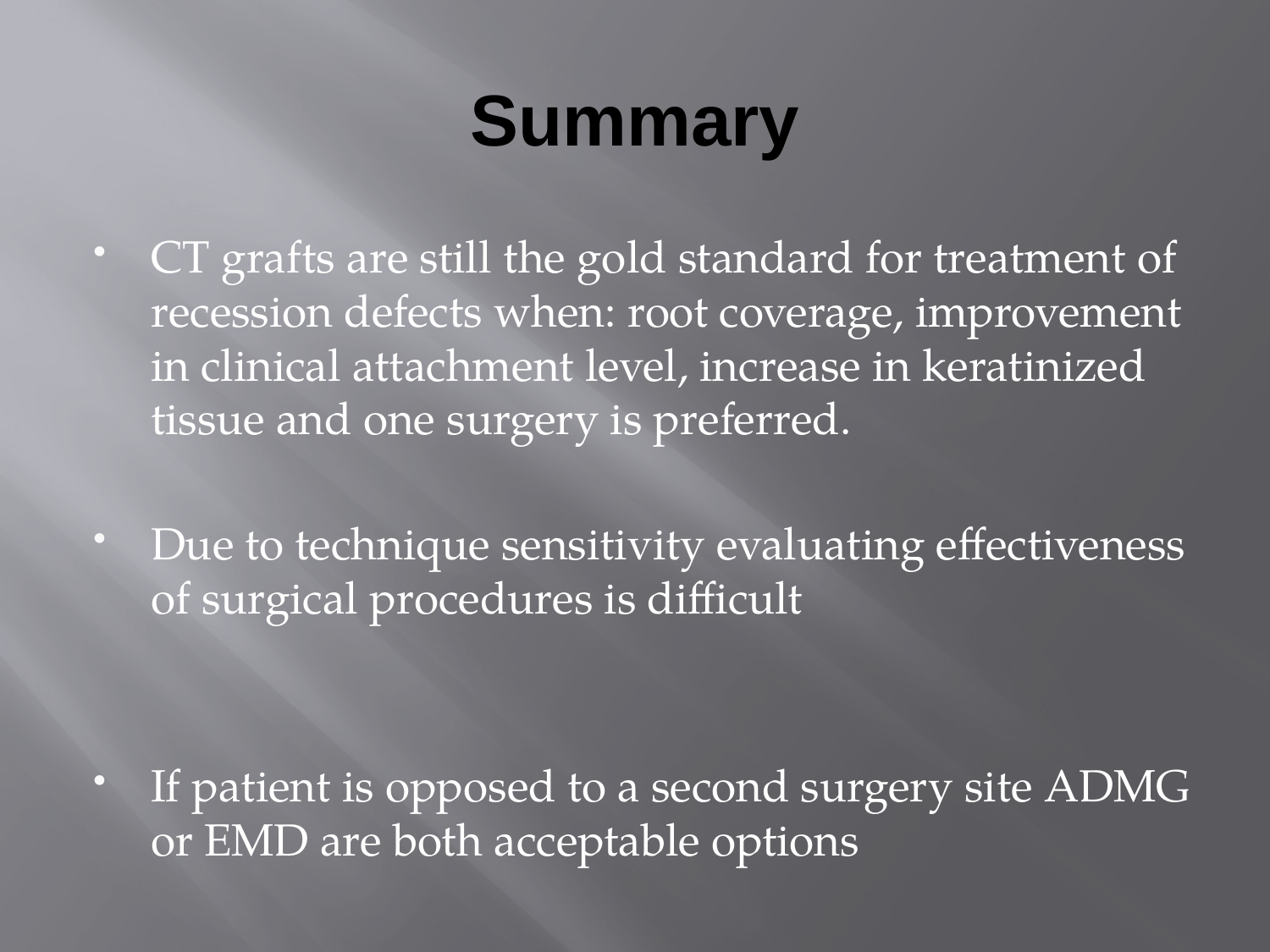

# Summary
CT grafts are still the gold standard for treatment of recession defects when: root coverage, improvement in clinical attachment level, increase in keratinized tissue and one surgery is preferred.

Due to technique sensitivity evaluating effectiveness of surgical procedures is difficult

If patient is opposed to a second surgery site ADMG or EMD are both acceptable options